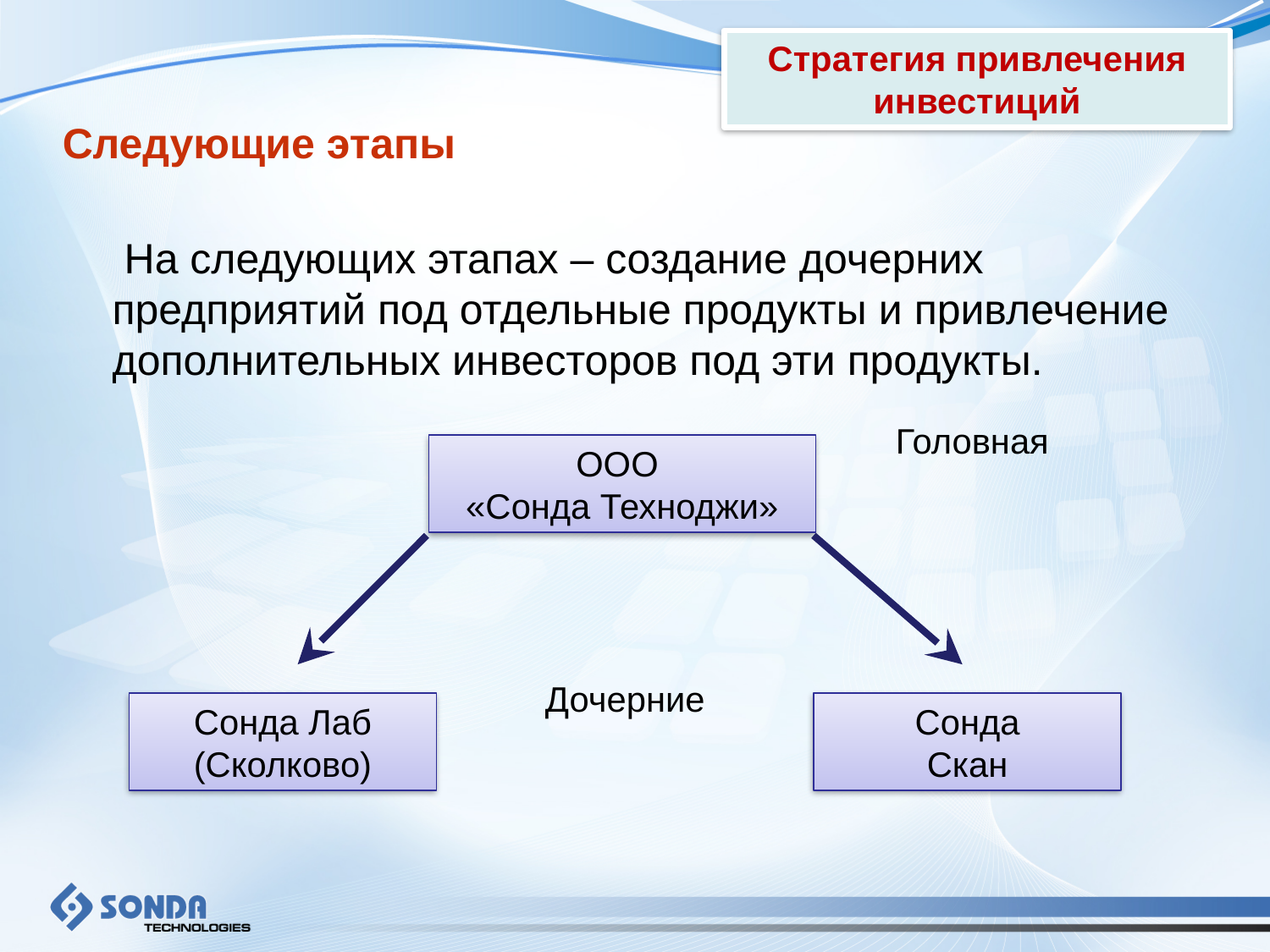

Стратегия привлечения инвестиций
Следующие этапы
	 На следующих этапах – создание дочерних предприятий под отдельные продукты и привлечение дополнительных инвесторов под эти продукты.

Головная
ООО
«Сонда Техноджи»
Дочерние
Сонда Лаб
(Сколково)
Сонда
Скан